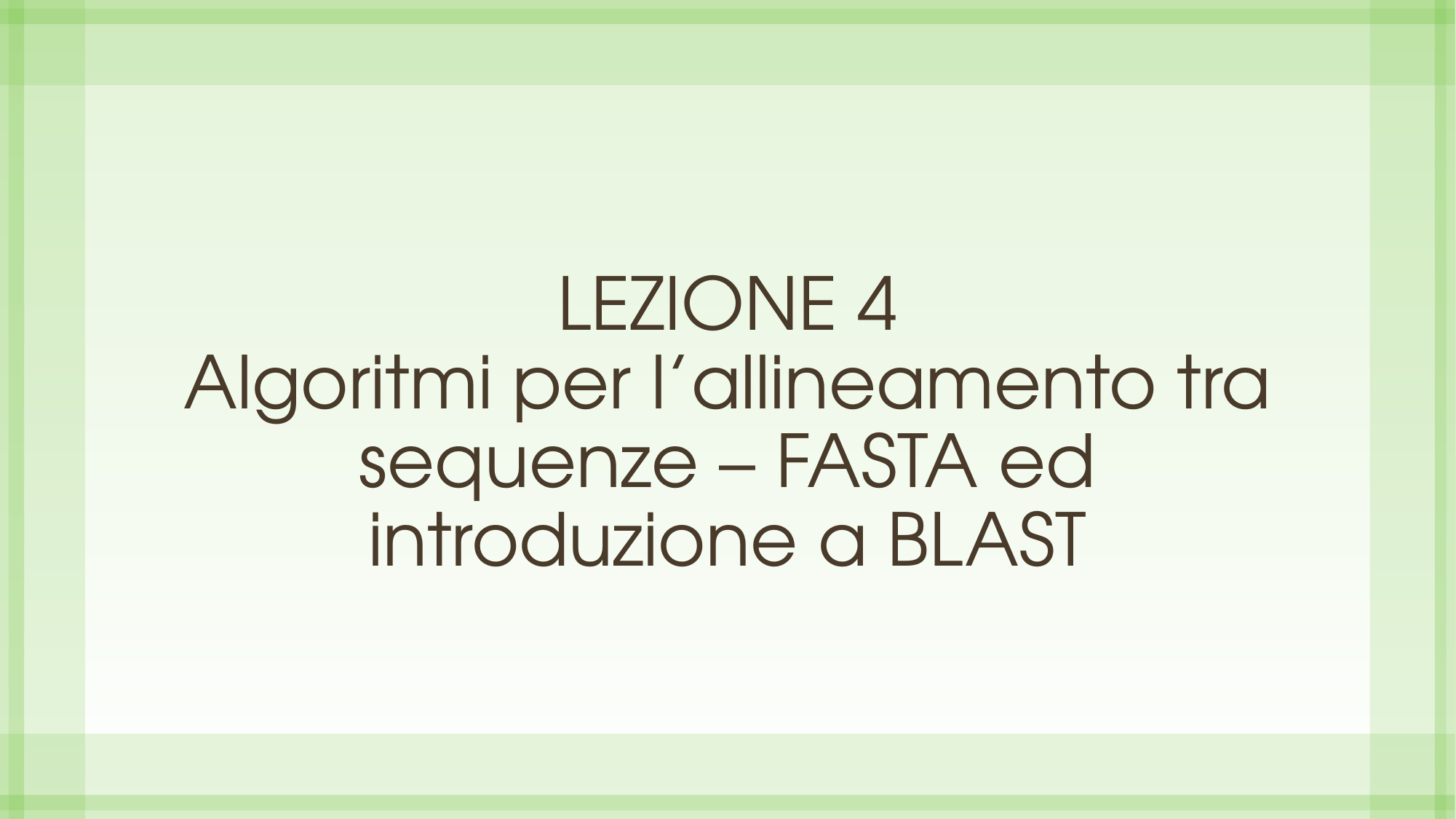

# LEZIONE 4 Algoritmi per l’allineamento tra sequenze – FASTA ed introduzione a BLAST